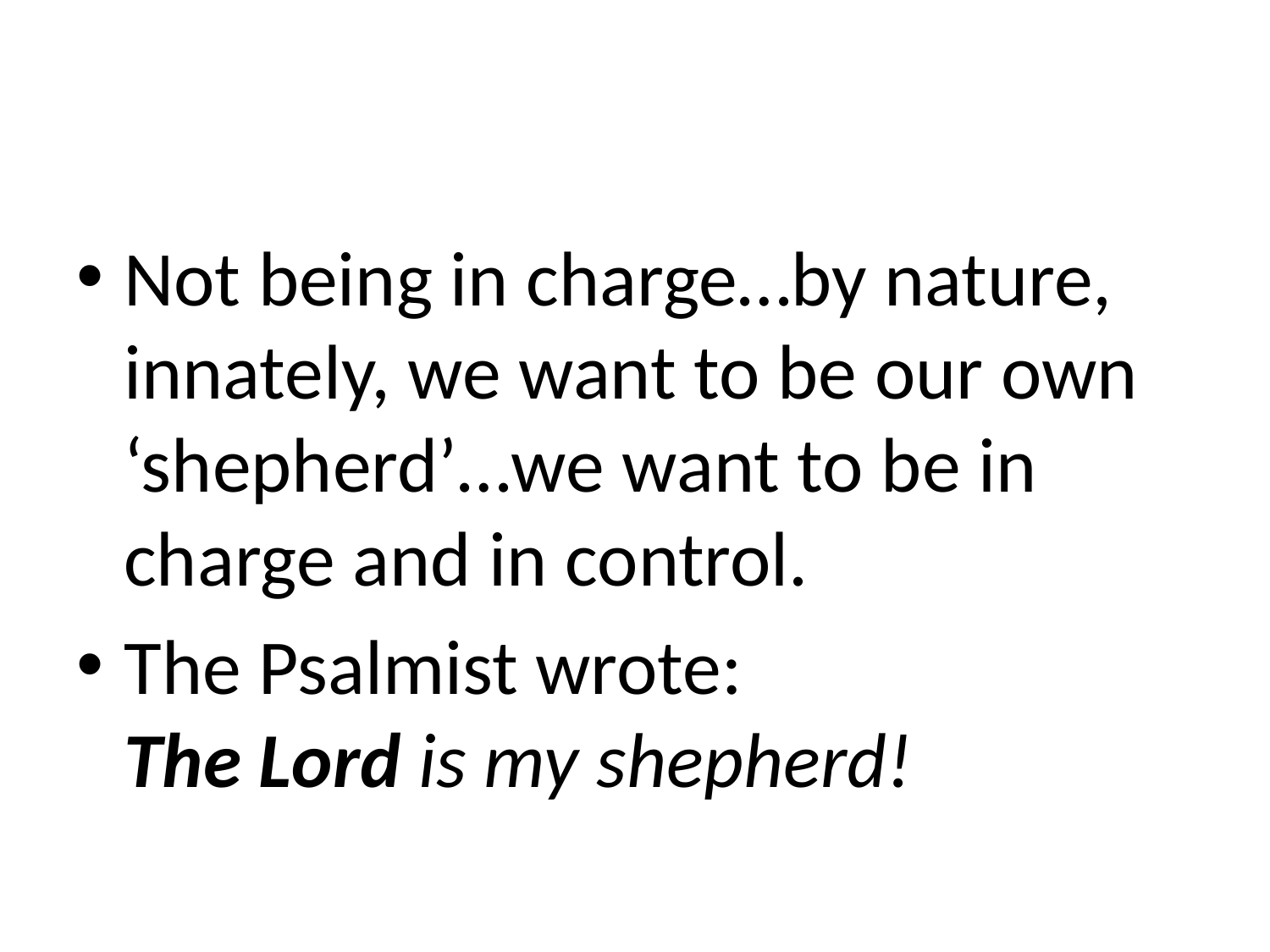

#
Not being in charge…by nature, innately, we want to be our own ‘shepherd’…we want to be in charge and in control.
The Psalmist wrote:                    The Lord is my shepherd!